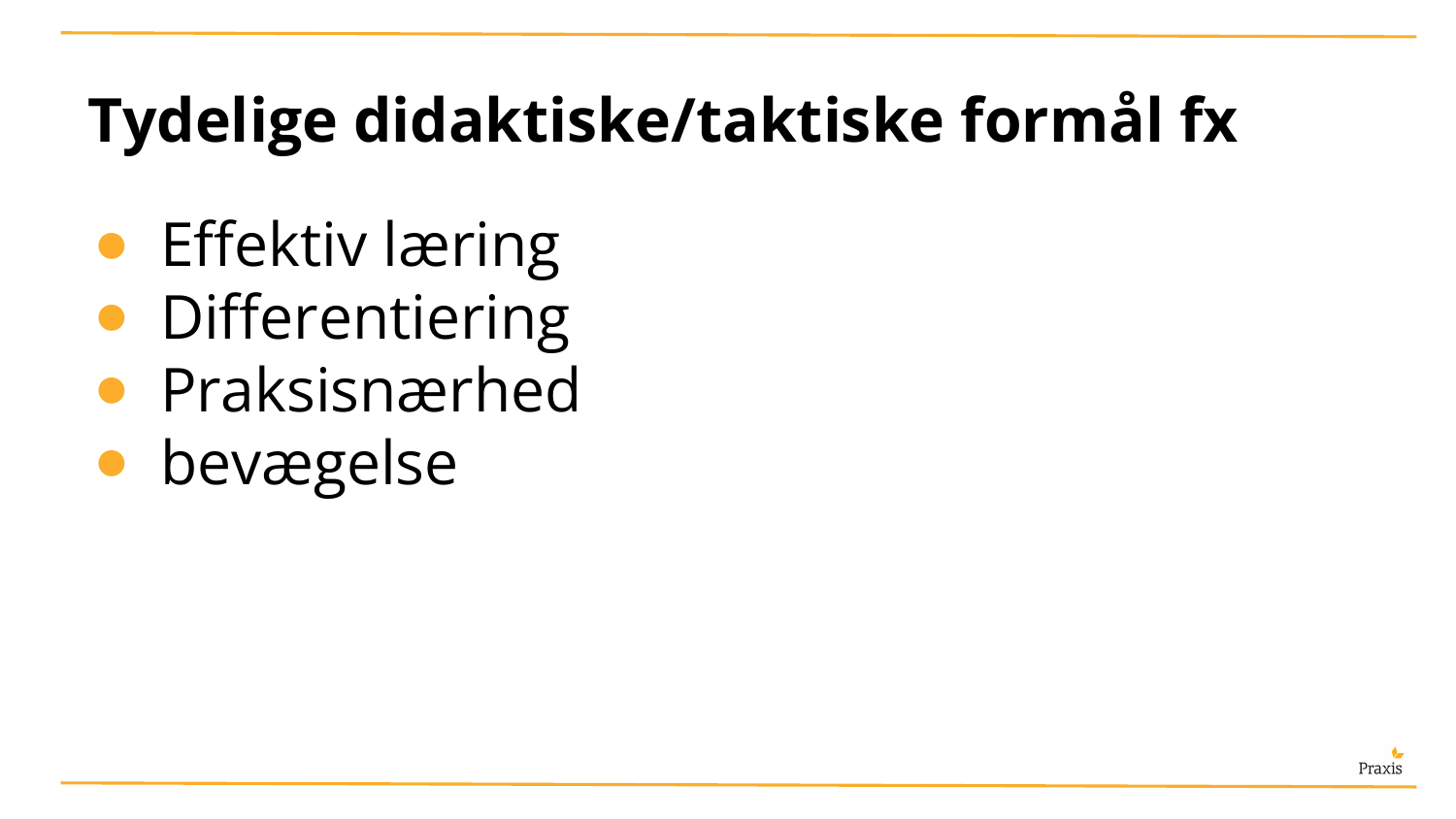

# Tydelige didaktiske/taktiske formål fx
Effektiv læring
Differentiering
Praksisnærhed
bevægelse